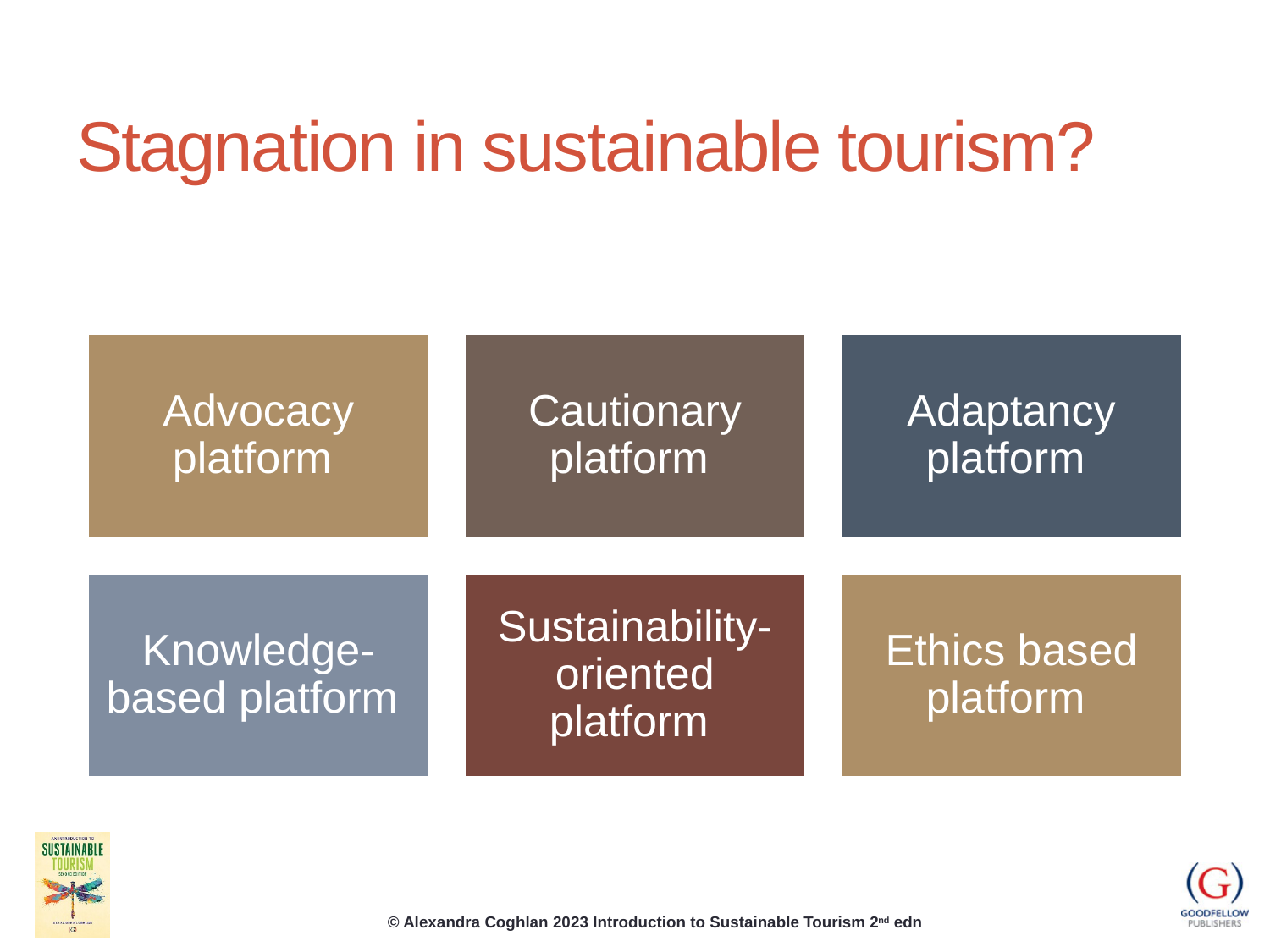

Stagnation in sustainable tourism?
# A sequence of thinking about tourism
Advocacy platform
Cautionary platform
Adaptancy platform
Knowledge-based platform
Sustainability-oriented platform
Ethics based platform